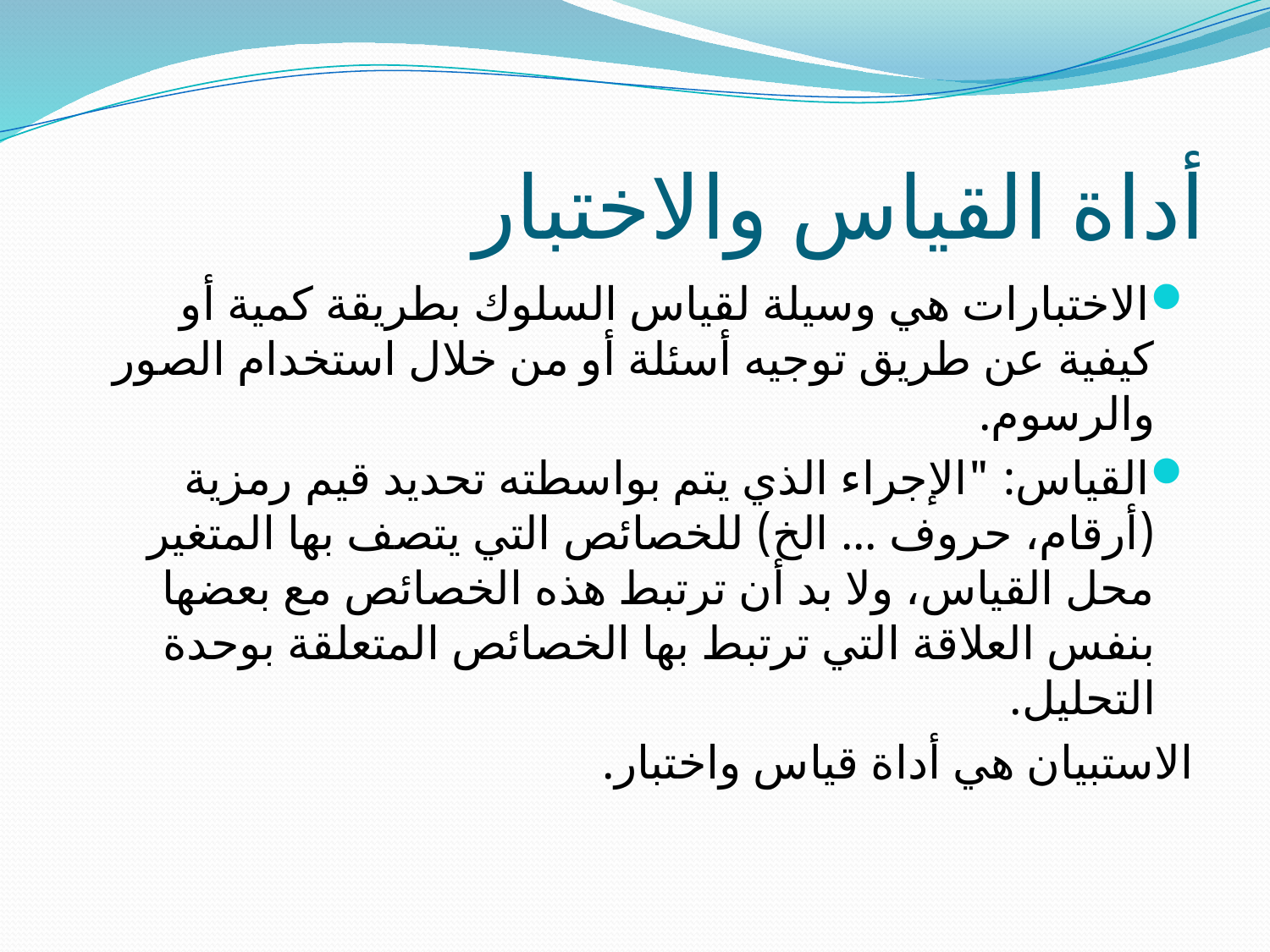

# أداة القياس والاختبار
الاختبارات هي وسيلة لقياس السلوك بطريقة كمية أو كيفية عن طريق توجيه أسئلة أو من خلال استخدام الصور والرسوم.
القياس: "الإجراء الذي يتم بواسطته تحديد قيم رمزية (أرقام، حروف ... الخ) للخصائص التي يتصف بها المتغير محل القياس، ولا بد أن ترتبط هذه الخصائص مع بعضها بنفس العلاقة التي ترتبط بها الخصائص المتعلقة بوحدة التحليل.
الاستبيان هي أداة قياس واختبار.